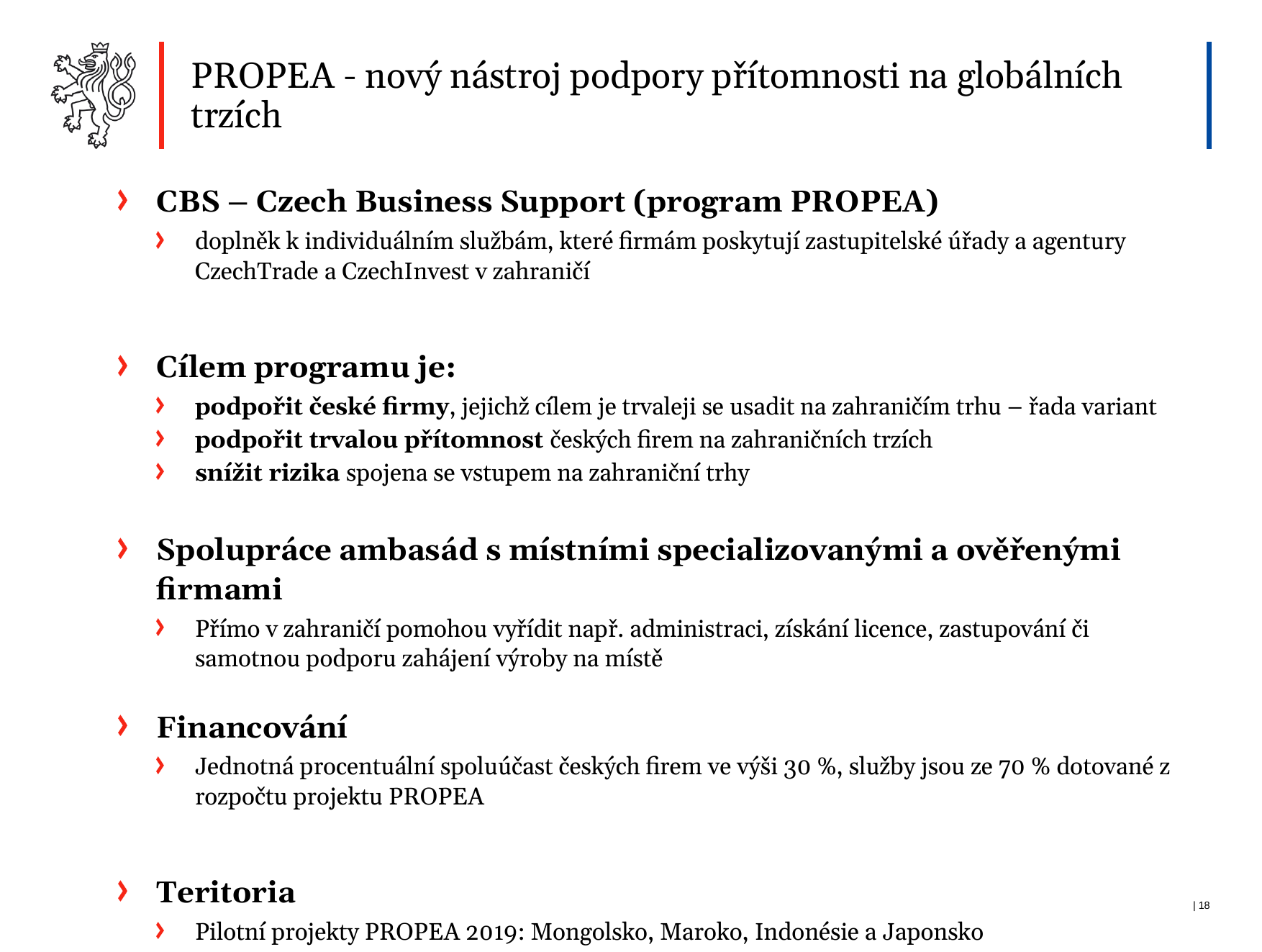

PROPEA - nový nástroj podpory přítomnosti na globálních trzích
CBS – Czech Business Support (program PROPEA)
doplněk k individuálním službám, které firmám poskytují zastupitelské úřady a agentury CzechTrade a CzechInvest v zahraničí

Cílem programu je:
podpořit české firmy, jejichž cílem je trvaleji se usadit na zahraničím trhu – řada variant
podpořit trvalou přítomnost českých firem na zahraničních trzích
snížit rizika spojena se vstupem na zahraniční trhy

Spolupráce ambasád s místními specializovanými a ověřenými firmami
Přímo v zahraničí pomohou vyřídit např. administraci, získání licence, zastupování či samotnou podporu zahájení výroby na místě

Financování
Jednotná procentuální spoluúčast českých firem ve výši 30 %, služby jsou ze 70 % dotované z rozpočtu projektu PROPEA

Teritoria
Pilotní projekty PROPEA 2019: Mongolsko, Maroko, Indonésie a Japonsko
V roce 2020 připravujeme rozšíření na další trhy